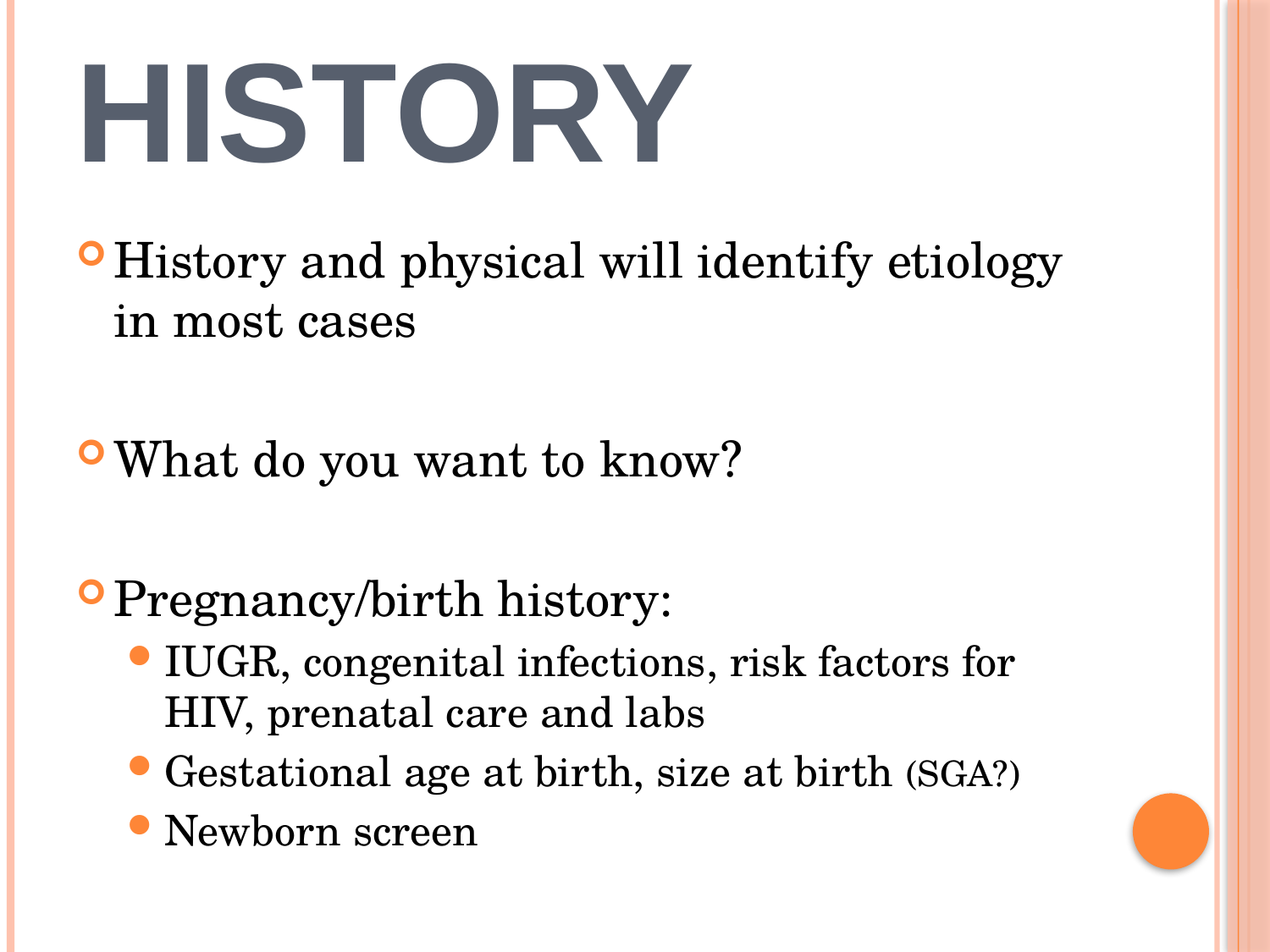

# history
History and physical will identify etiology in most cases

What do you want to know?

Pregnancy/birth history:
IUGR, congenital infections, risk factors for HIV, prenatal care and labs
Gestational age at birth, size at birth (SGA?)
Newborn screen